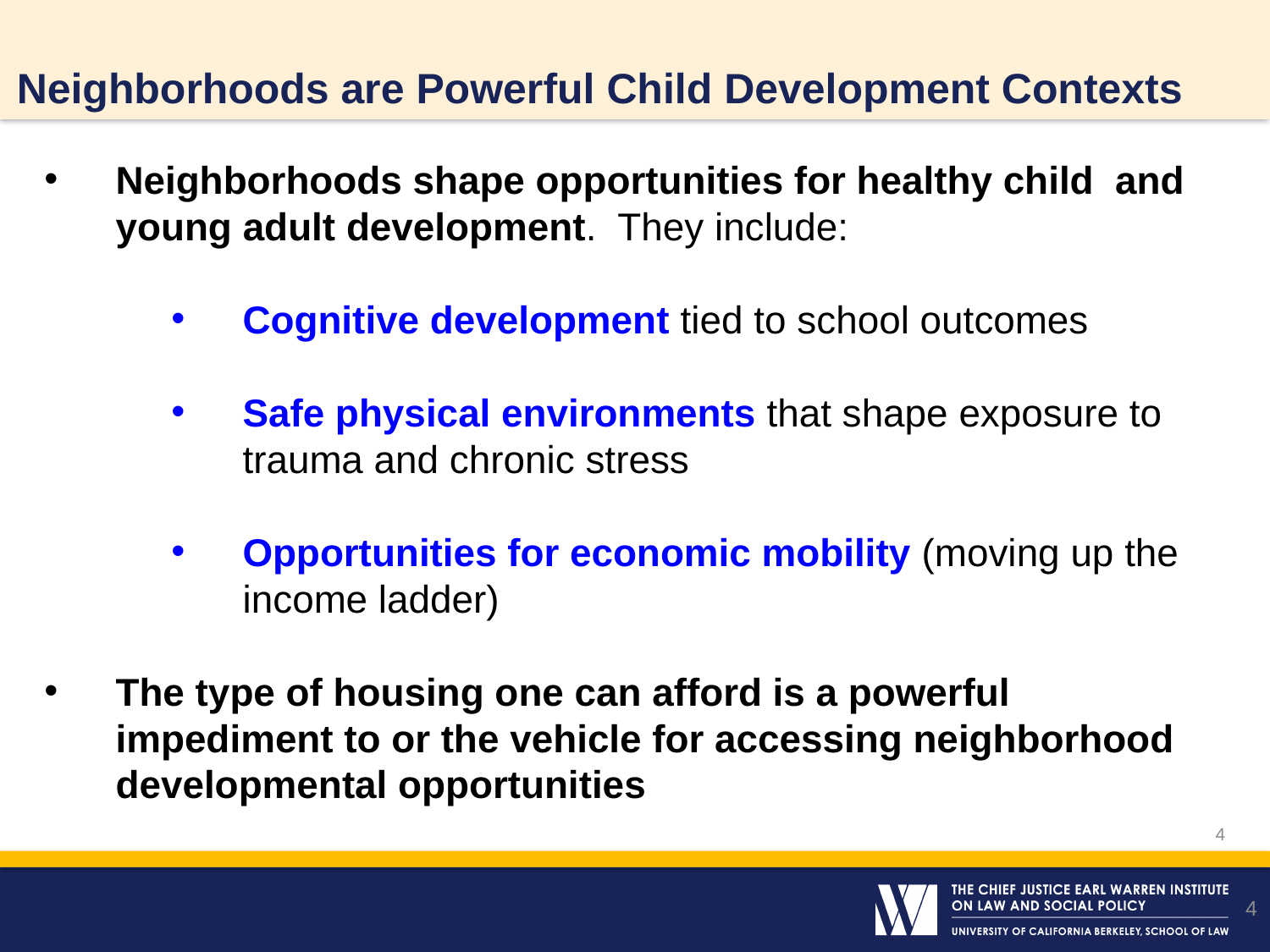

# Neighborhoods are Powerful Child Development Contexts
Neighborhoods shape opportunities for healthy child  and young adult development.  They include:

Cognitive development tied to school outcomes

Safe physical environments that shape exposure to trauma and chronic stress

Opportunities for economic mobility (moving up the income ladder)

The type of housing one can afford is a powerful impediment to or the vehicle for accessing neighborhood developmental opportunities
4